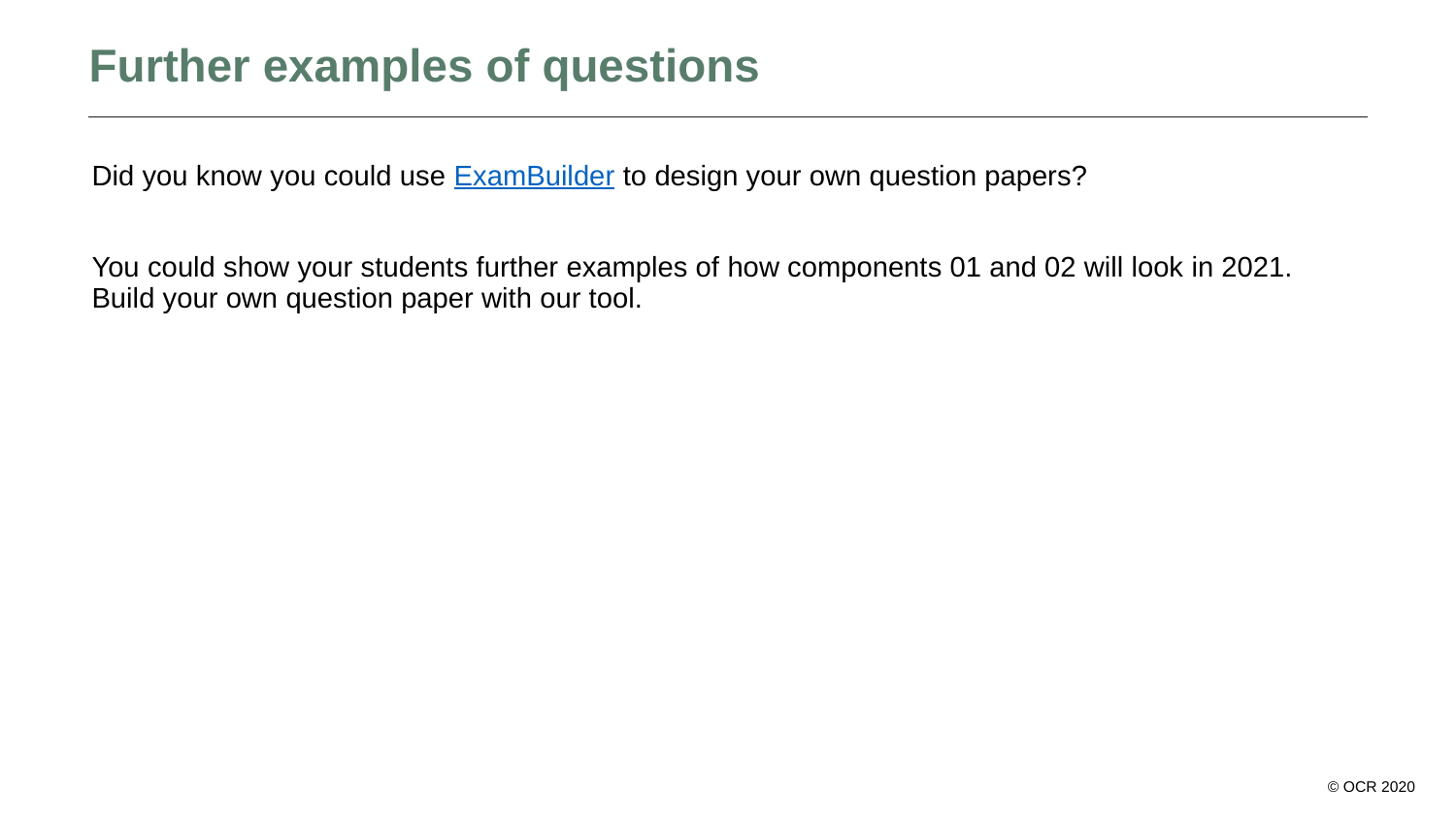

# Further examples of questions

Did you know you could use ExamBuilder to design your own question papers?

You could show your students further examples of how components 01 and 02 will look in 2021. Build your own question paper with our tool.

© OCR 2020